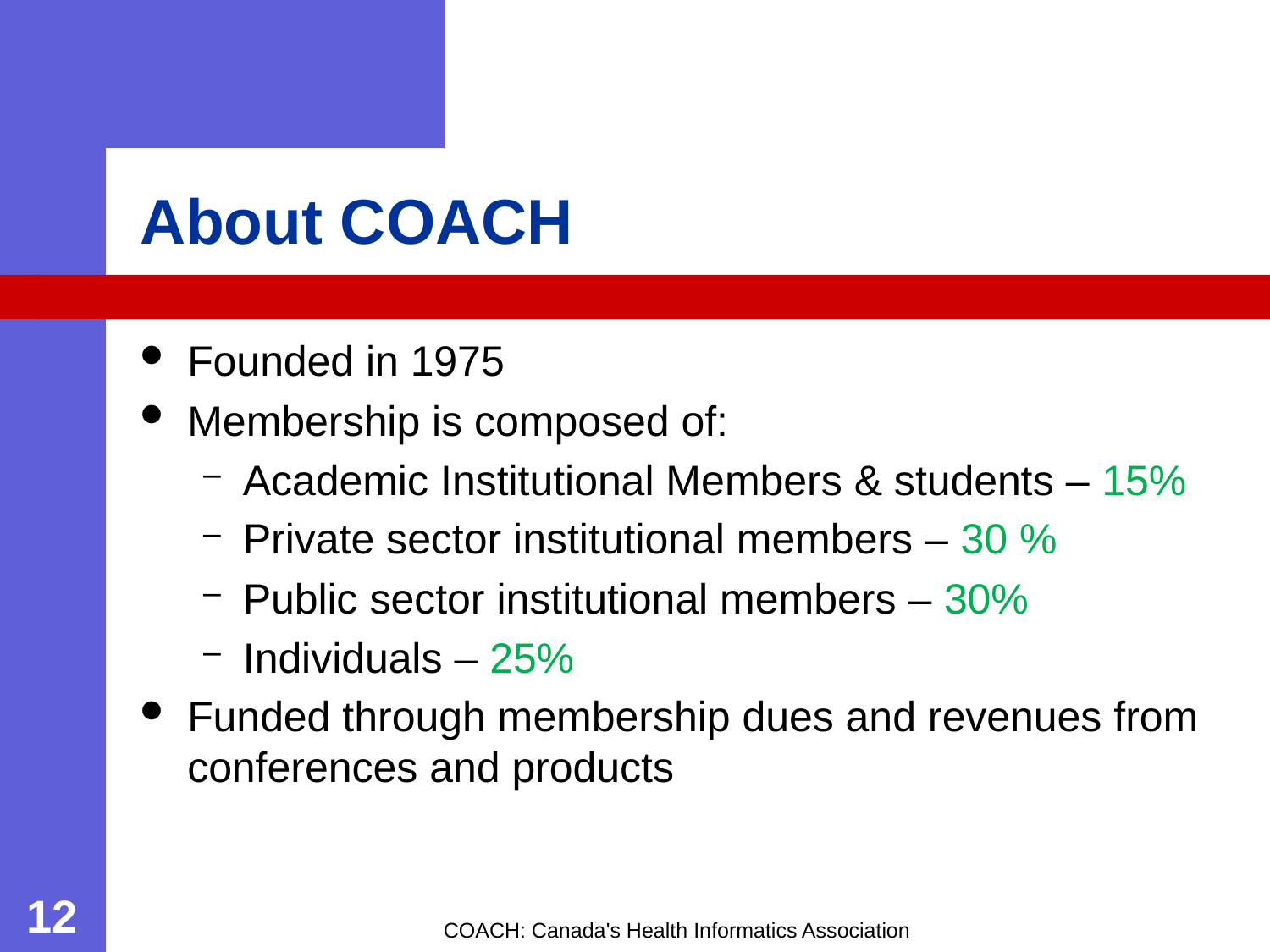

# About COACH
Founded in 1975
Membership is composed of:
Academic Institutional Members & students – 15%
Private sector institutional members – 30 %
Public sector institutional members – 30%
Individuals – 25%
Funded through membership dues and revenues from conferences and products

12
COACH: Canada's Health Informatics Association